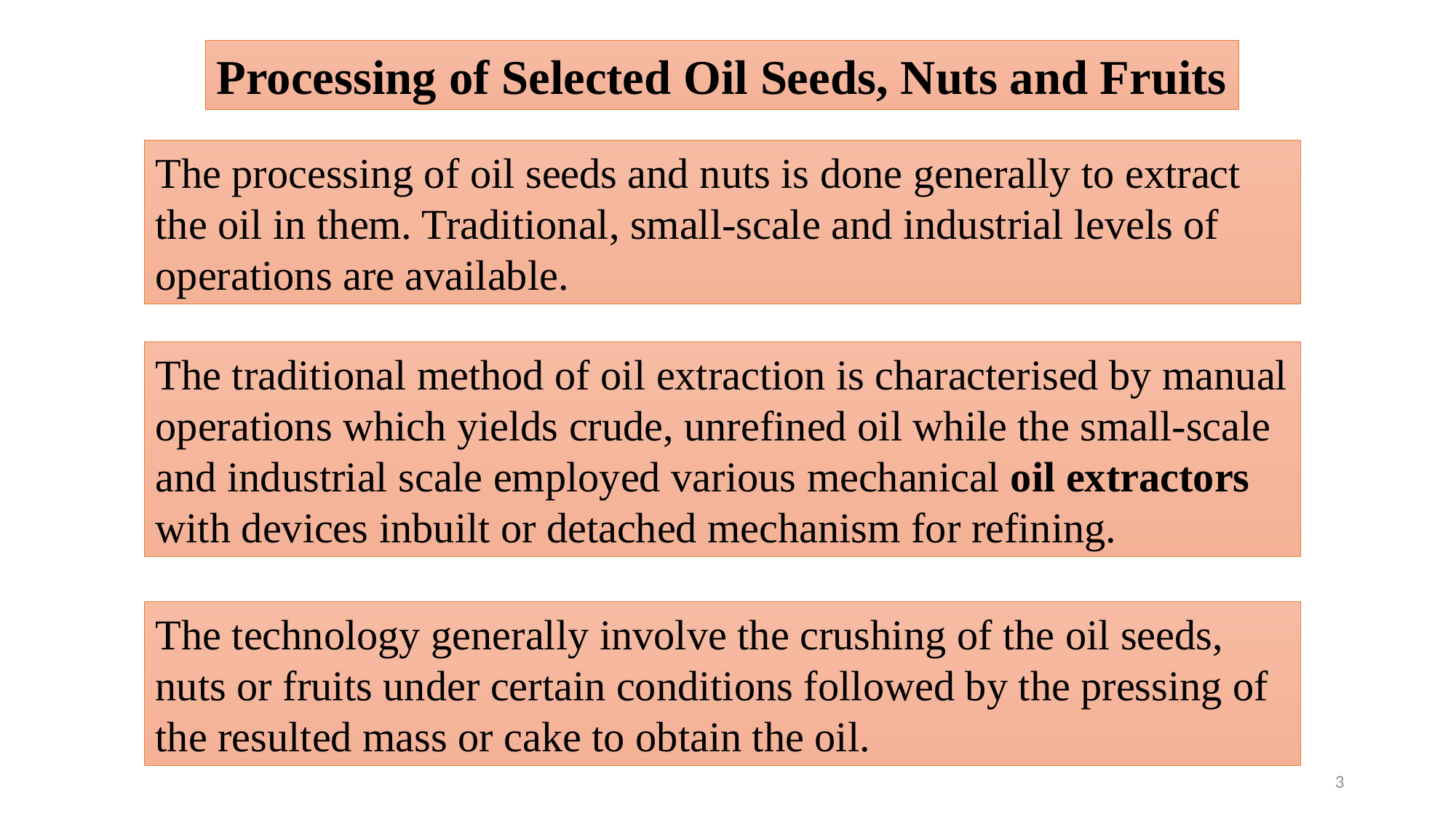

Processing of Selected Oil Seeds, Nuts and Fruits
The processing of oil seeds and nuts is done generally to extract the oil in them. Traditional, small-scale and industrial levels of operations are available.
The traditional method of oil extraction is characterised by manual operations which yields crude, unrefined oil while the small-scale and industrial scale employed various mechanical oil extractors with devices inbuilt or detached mechanism for refining.
The technology generally involve the crushing of the oil seeds, nuts or fruits under certain conditions followed by the pressing of the resulted mass or cake to obtain the oil.
3